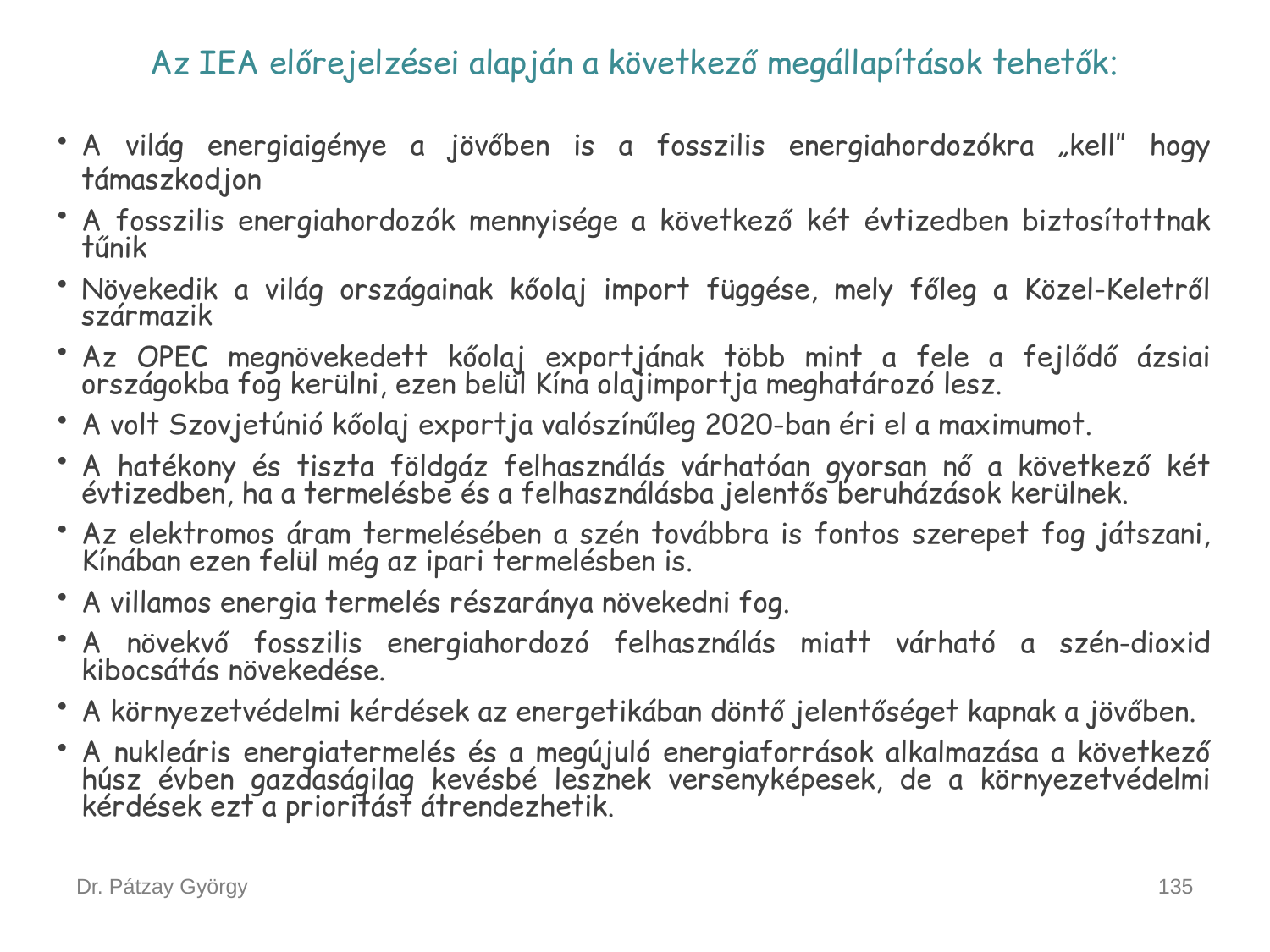

Az IEA előrejelzései alapján a következő megállapítások tehetők:
A világ energiaigénye a jövőben is a fosszilis energiahordozókra „kell” hogy támaszkodjon
A fosszilis energiahordozók mennyisége a következő két évtizedben biztosítottnak tűnik
Növekedik a világ országainak kőolaj import függése, mely főleg a Közel-Keletről származik
Az OPEC megnövekedett kőolaj exportjának több mint a fele a fejlődő ázsiai országokba fog kerülni, ezen belül Kína olajimportja meghatározó lesz.
A volt Szovjetúnió kőolaj exportja valószínűleg 2020-ban éri el a maximumot.
A hatékony és tiszta földgáz felhasználás várhatóan gyorsan nő a következő két évtizedben, ha a termelésbe és a felhasználásba jelentős beruházások kerülnek.
Az elektromos áram termelésében a szén továbbra is fontos szerepet fog játszani, Kínában ezen felül még az ipari termelésben is.
A villamos energia termelés részaránya növekedni fog.
A növekvő fosszilis energiahordozó felhasználás miatt várható a szén-dioxid kibocsátás növekedése.
A környezetvédelmi kérdések az energetikában döntő jelentőséget kapnak a jövőben.
A nukleáris energiatermelés és a megújuló energiaforrások alkalmazása a következő húsz évben gazdaságilag kevésbé lesznek versenyképesek, de a környezetvédelmi kérdések ezt a prioritást átrendezhetik.
Dr. Pátzay György
135